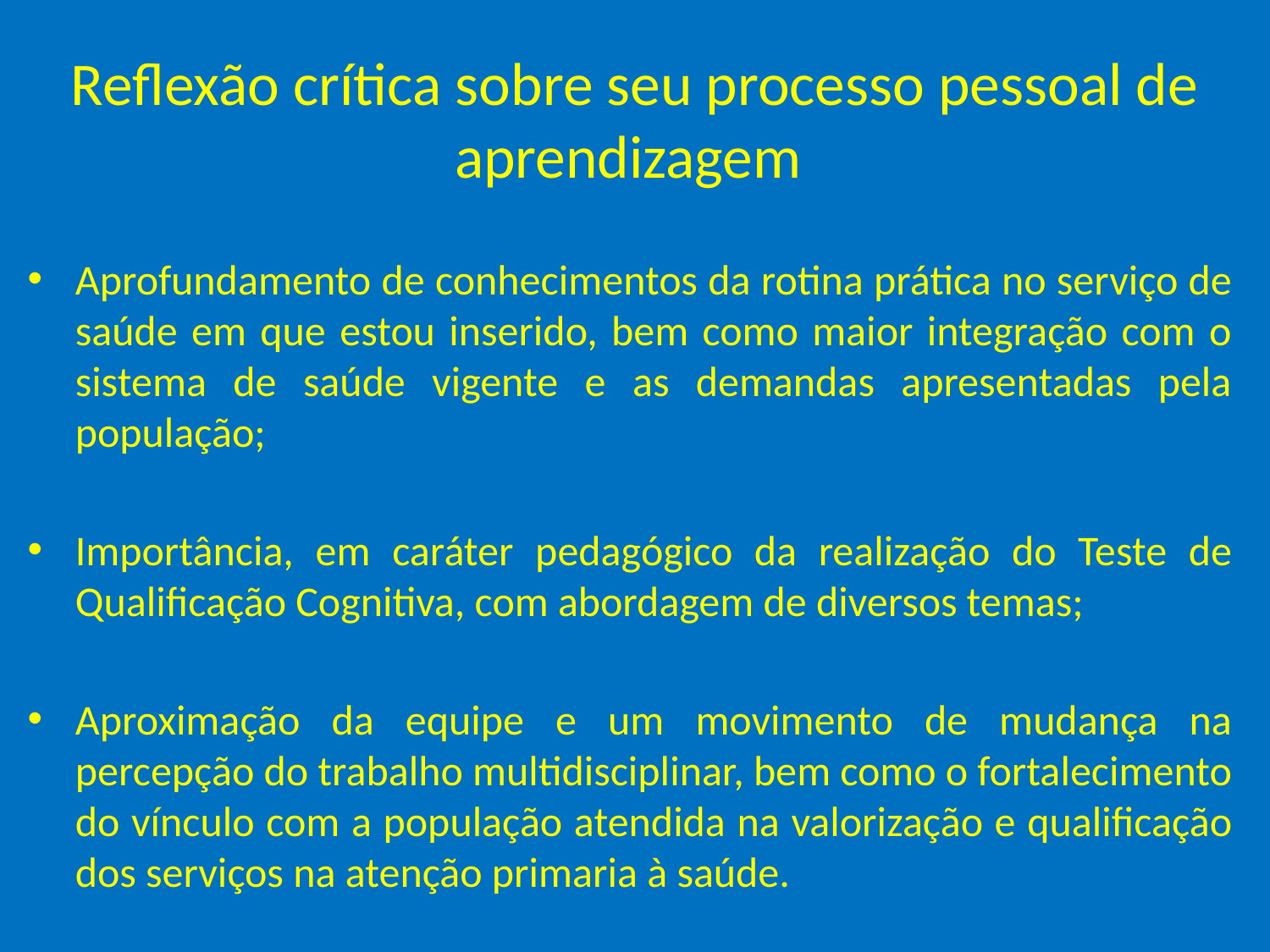

# Reflexão crítica sobre seu processo pessoal de aprendizagem
Aprofundamento de conhecimentos da rotina prática no serviço de saúde em que estou inserido, bem como maior integração com o sistema de saúde vigente e as demandas apresentadas pela população;

Importância, em caráter pedagógico da realização do Teste de Qualificação Cognitiva, com abordagem de diversos temas;

Aproximação da equipe e um movimento de mudança na percepção do trabalho multidisciplinar, bem como o fortalecimento do vínculo com a população atendida na valorização e qualificação dos serviços na atenção primaria à saúde.